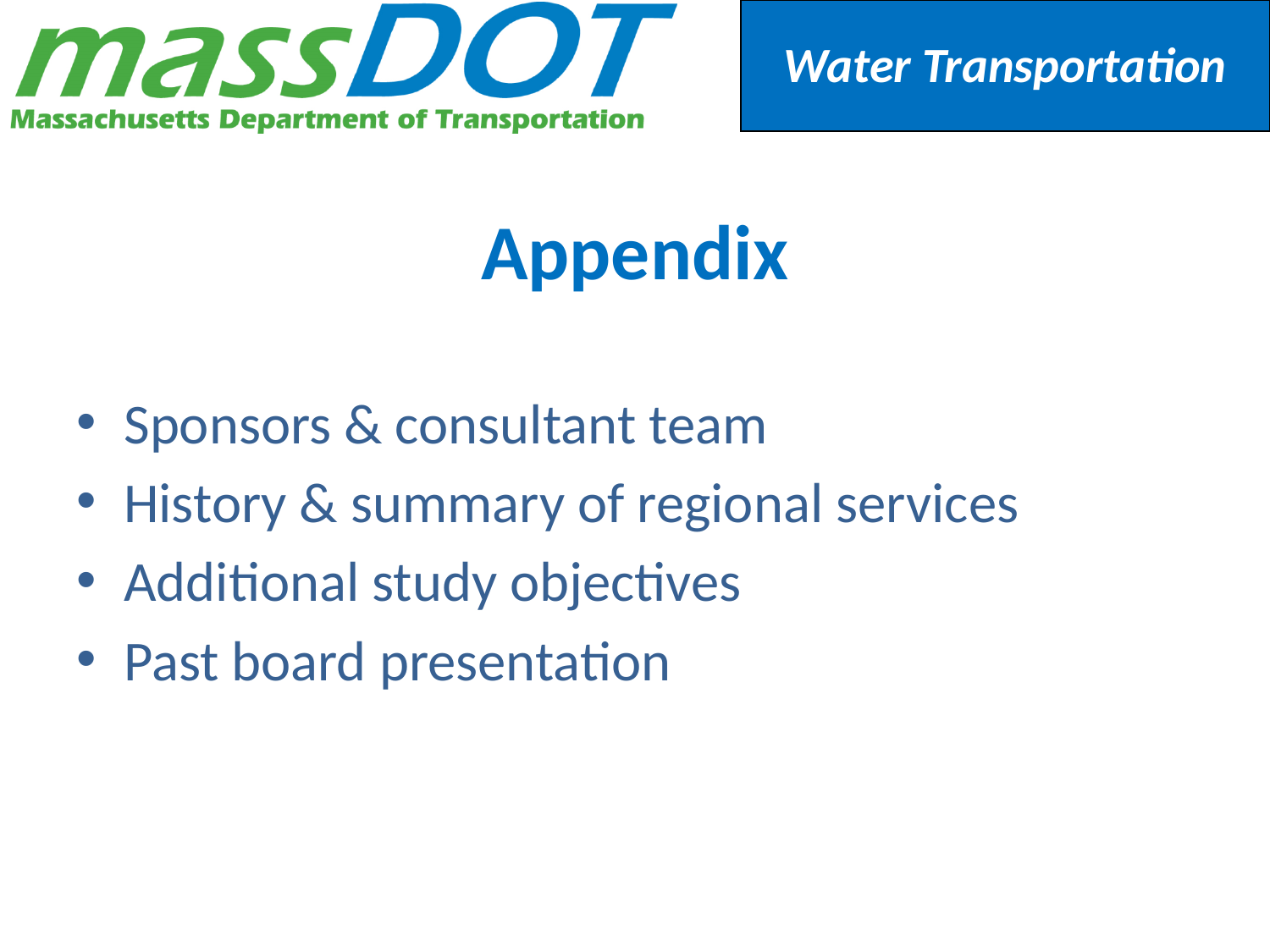

# Appendix
Sponsors & consultant team
History & summary of regional services
Additional study objectives
Past board presentation